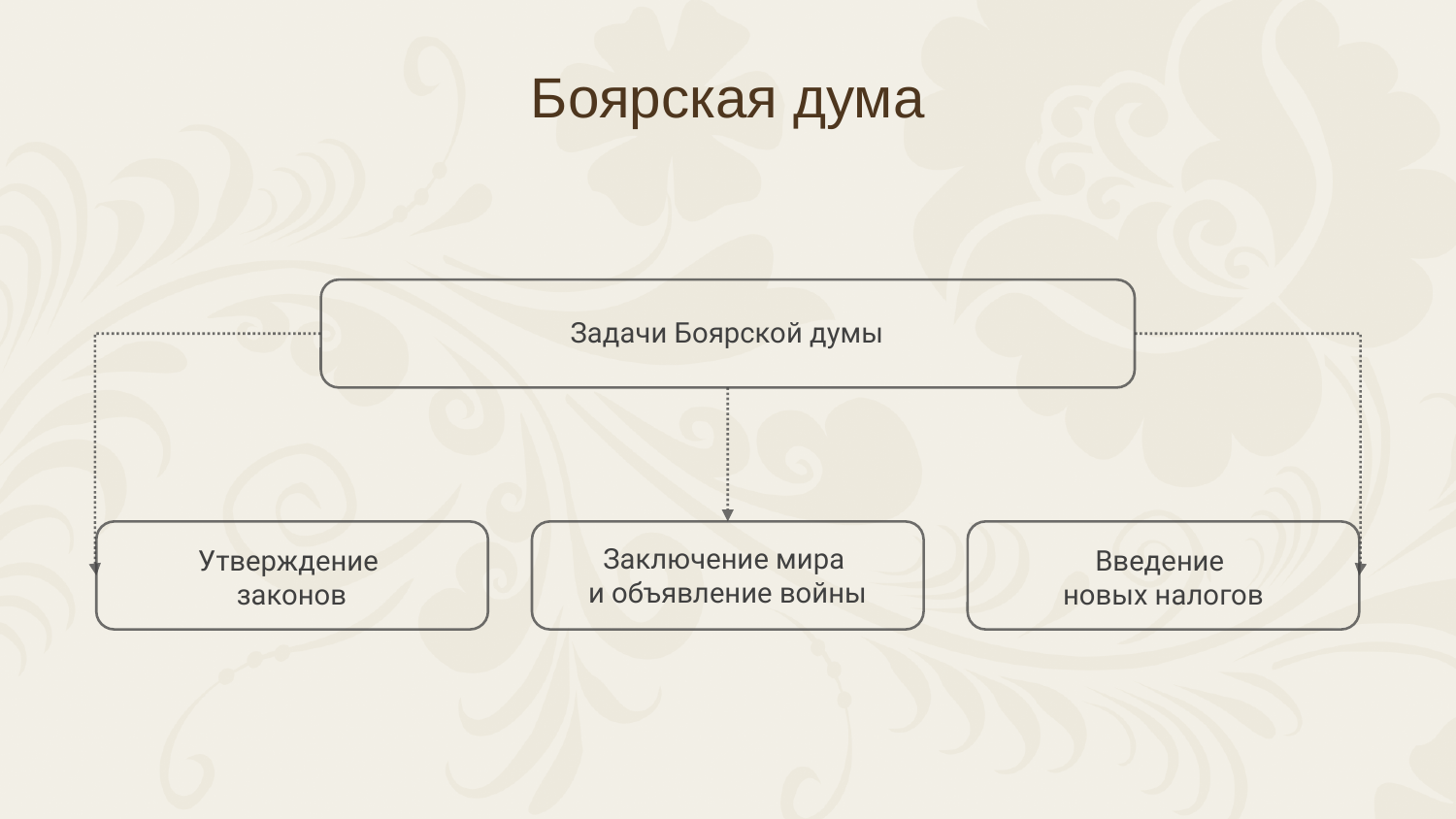

Боярская дума

Задачи Боярской думы

Заключение мира
и объявление войны
Утверждение
законов
Введение
новых налогов